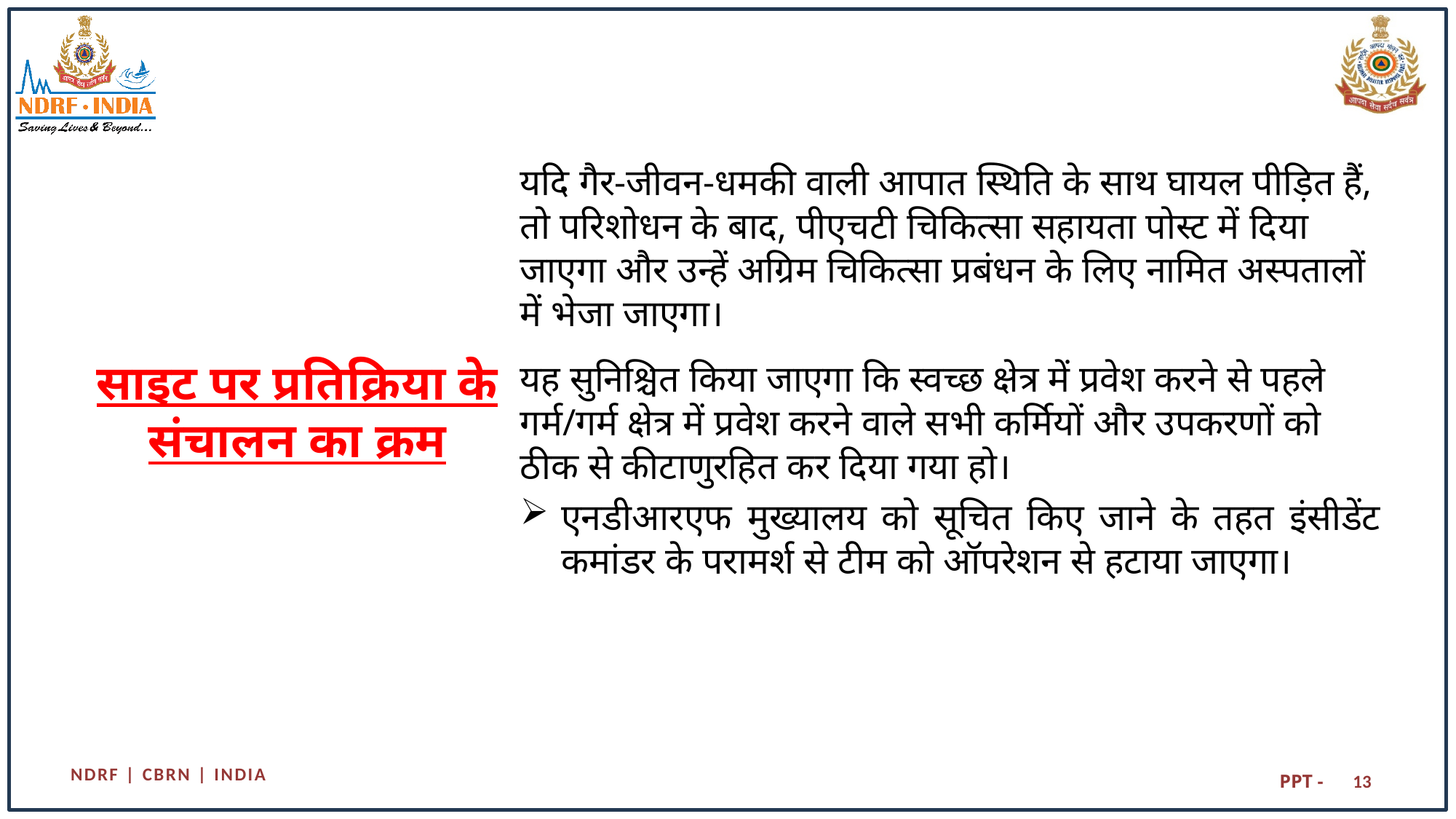

यदि गैर-जीवन-धमकी वाली आपात स्थिति के साथ घायल पीड़ित हैं, तो परिशोधन के बाद, पीएचटी चिकित्सा सहायता पोस्ट में दिया जाएगा और उन्हें अग्रिम चिकित्सा प्रबंधन के लिए नामित अस्पतालों में भेजा जाएगा।
यह सुनिश्चित किया जाएगा कि स्वच्छ क्षेत्र में प्रवेश करने से पहले गर्म/गर्म क्षेत्र में प्रवेश करने वाले सभी कर्मियों और उपकरणों को ठीक से कीटाणुरहित कर दिया गया हो।
एनडीआरएफ मुख्यालय को सूचित किए जाने के तहत इंसीडेंट कमांडर के परामर्श से टीम को ऑपरेशन से हटाया जाएगा।
# साइट पर प्रतिक्रिया के संचालन का क्रम